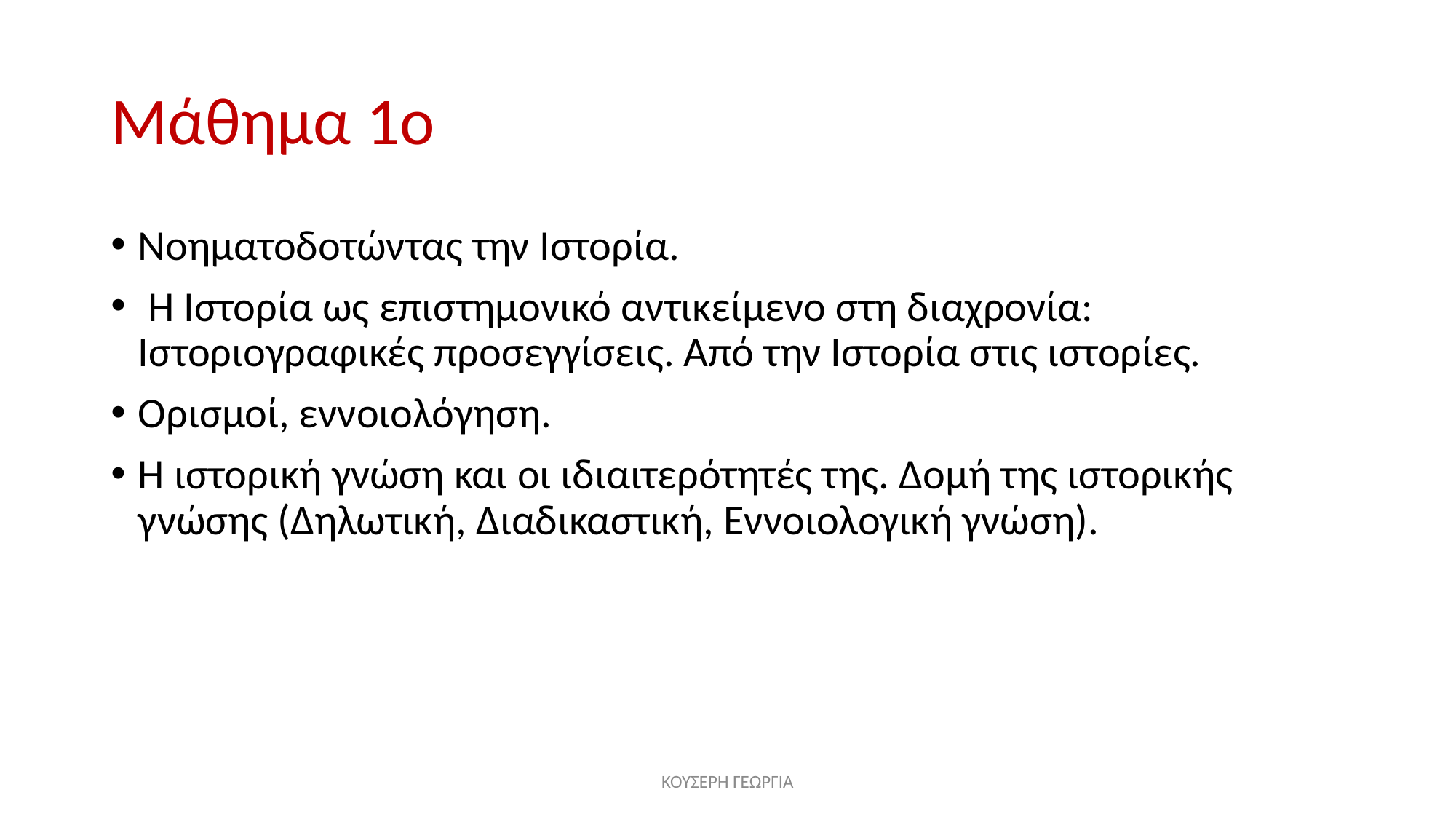

# Μάθημα 1ο
Νοηματοδοτώντας την Ιστορία.
 Η Ιστορία ως επιστημονικό αντικείμενο στη διαχρονία: Ιστοριογραφικές προσεγγίσεις. Από την Ιστορία στις ιστορίες.
Ορισμοί, εννοιολόγηση.
Η ιστορική γνώση και οι ιδιαιτερότητές της. Δομή της ιστορικής γνώσης (Δηλωτική, Διαδικαστική, Εννοιολογική γνώση).
ΚΟΥΣΕΡΗ ΓΕΩΡΓΙΑ